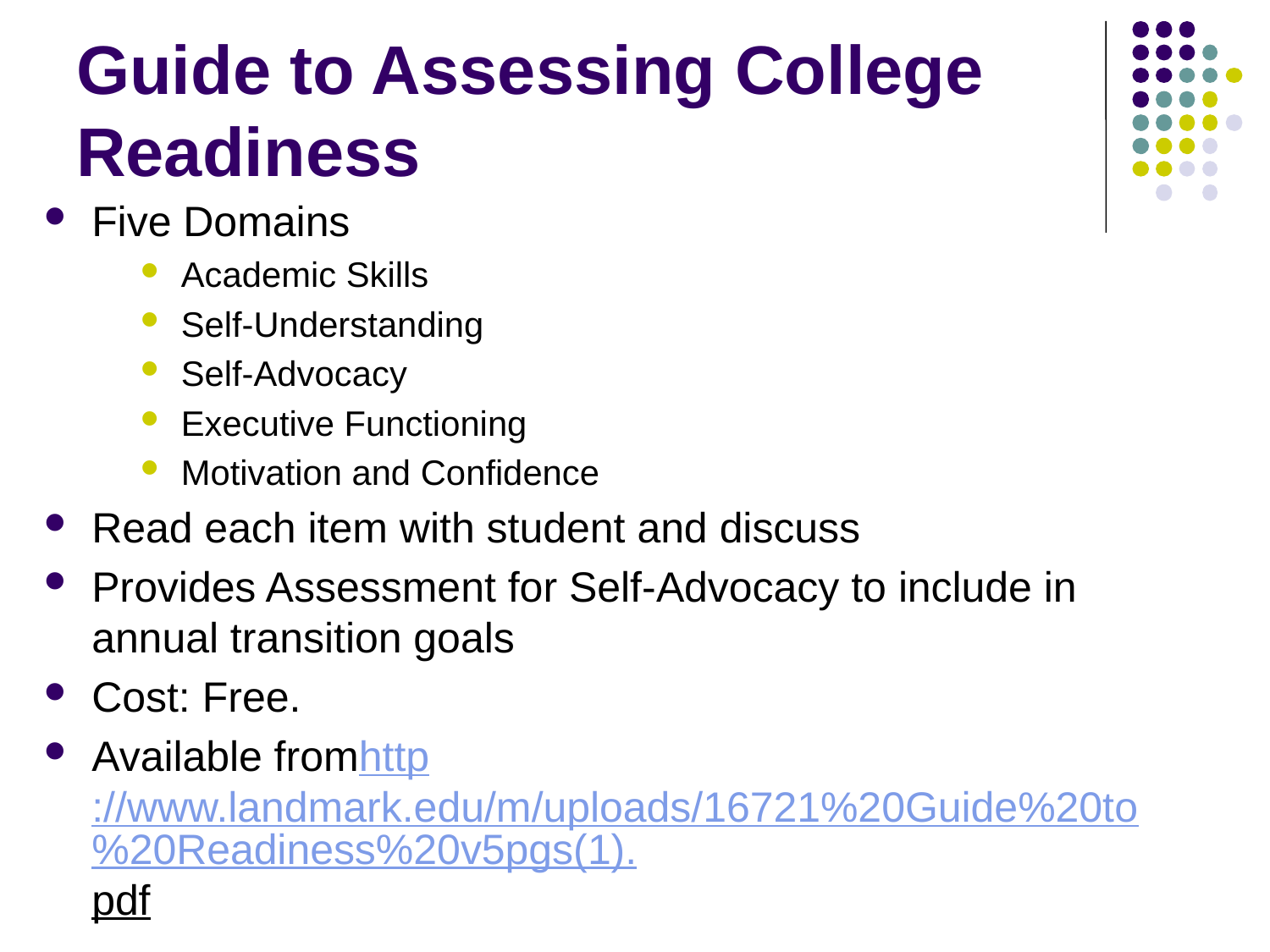

# Guide to Assessing College Readiness
Five Domains
Academic Skills
Self-Understanding
Self-Advocacy
Executive Functioning
Motivation and Confidence
Read each item with student and discuss
Provides Assessment for Self-Advocacy to include in annual transition goals
Cost: Free.
Available fromhttp://www.landmark.edu/m/uploads/16721%20Guide%20to%20Readiness%20v5pgs(1).pdf